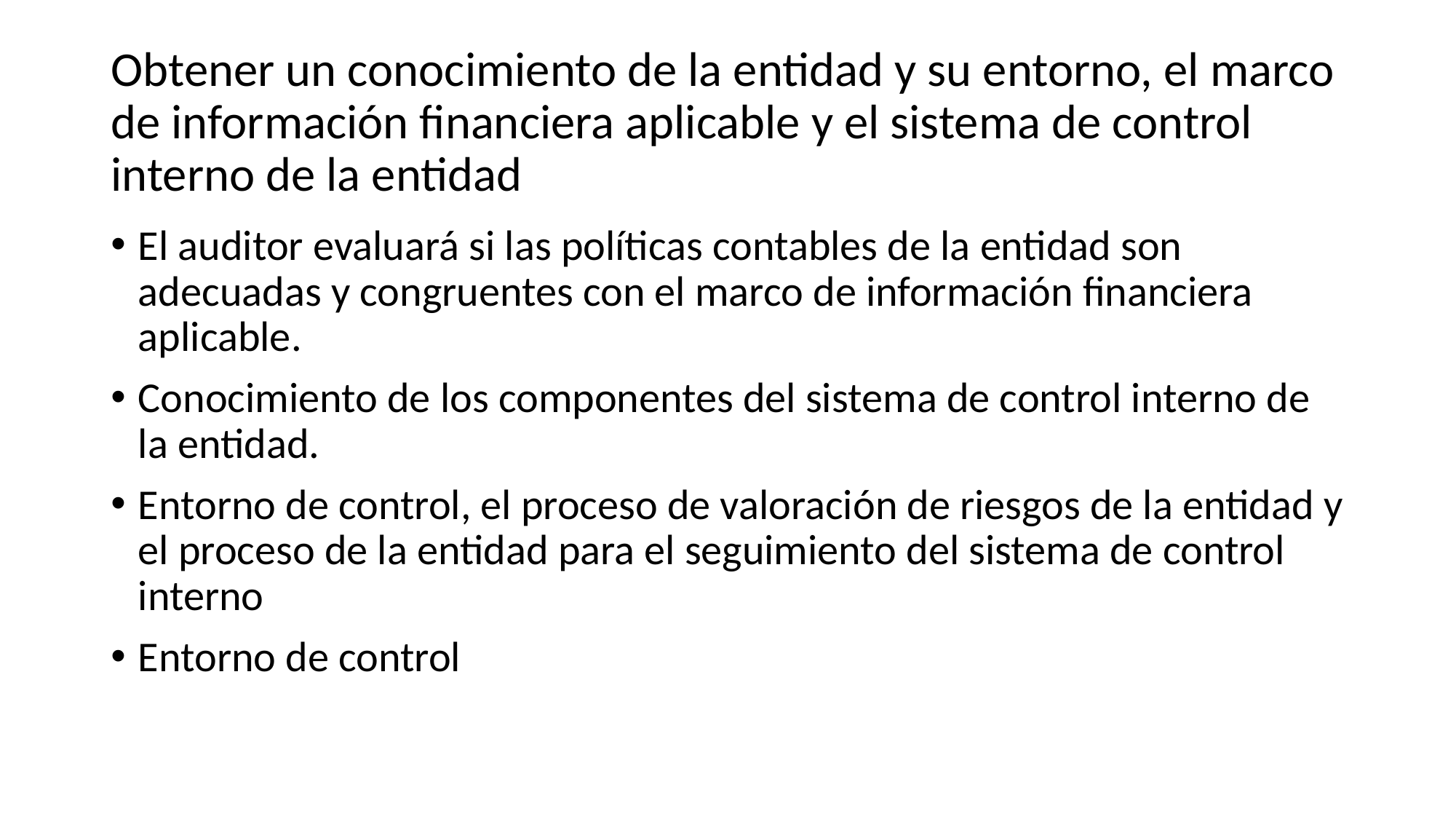

# Obtener un conocimiento de la entidad y su entorno, el marco de información financiera aplicable y el sistema de control interno de la entidad
El auditor evaluará si las políticas contables de la entidad son adecuadas y congruentes con el marco de información financiera aplicable.
Conocimiento de los componentes del sistema de control interno de la entidad.
Entorno de control, el proceso de valoración de riesgos de la entidad y el proceso de la entidad para el seguimiento del sistema de control interno
Entorno de control